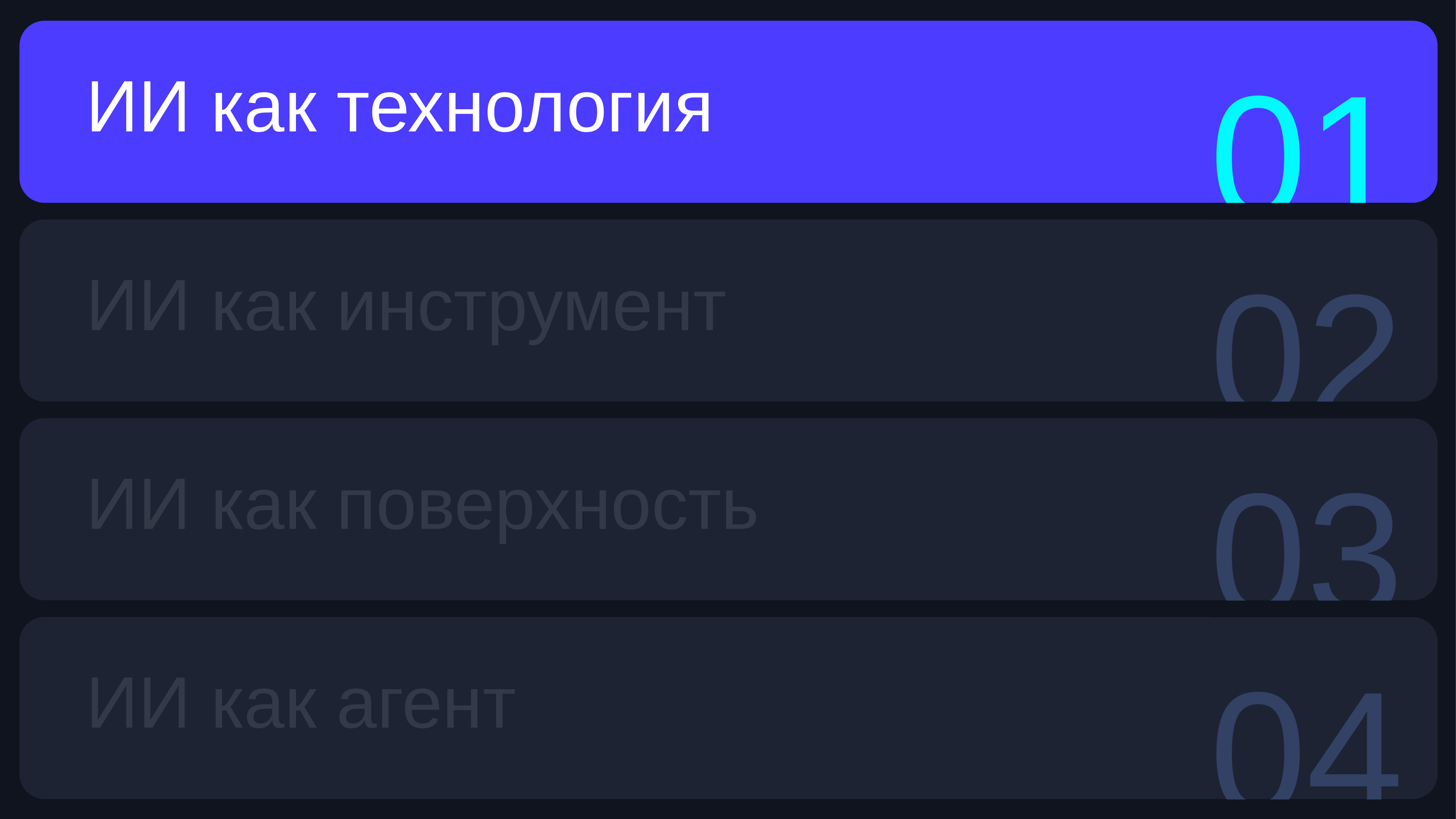

01
ИИ как технология

02
ИИ как инструмент

03
ИИ как поверхность

04
ИИ как агент